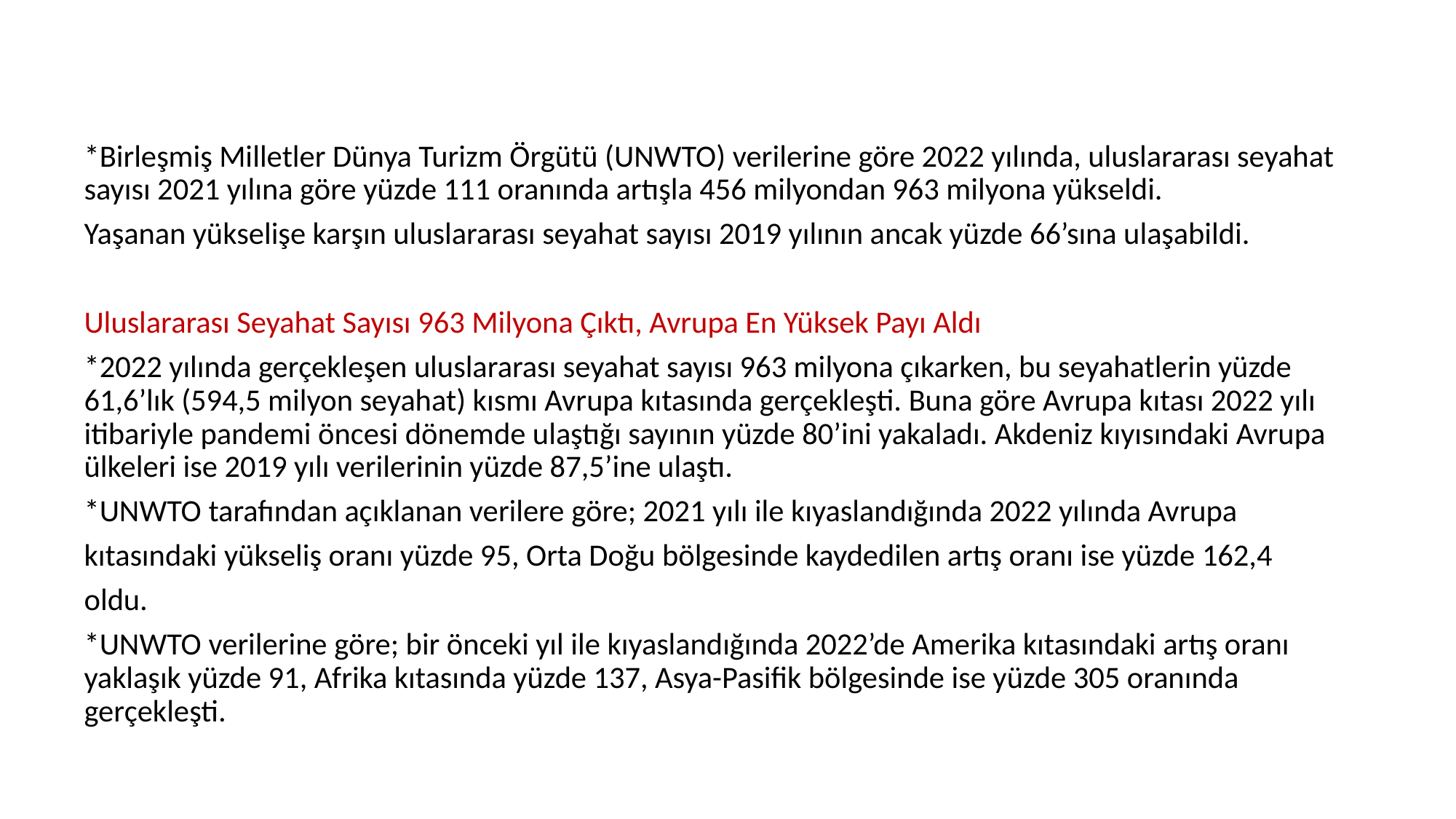

*Birleşmiş Milletler Dünya Turizm Örgütü (UNWTO) verilerine göre 2022 yılında, uluslararası seyahat sayısı 2021 yılına göre yüzde 111 oranında artışla 456 milyondan 963 milyona yükseldi.
Yaşanan yükselişe karşın uluslararası seyahat sayısı 2019 yılının ancak yüzde 66’sına ulaşabildi.

Uluslararası Seyahat Sayısı 963 Milyona Çıktı, Avrupa En Yüksek Payı Aldı
*2022 yılında gerçekleşen uluslararası seyahat sayısı 963 milyona çıkarken, bu seyahatlerin yüzde 61,6’lık (594,5 milyon seyahat) kısmı Avrupa kıtasında gerçekleşti. Buna göre Avrupa kıtası 2022 yılı itibariyle pandemi öncesi dönemde ulaştığı sayının yüzde 80’ini yakaladı. Akdeniz kıyısındaki Avrupa ülkeleri ise 2019 yılı verilerinin yüzde 87,5’ine ulaştı.
*UNWTO tarafından açıklanan verilere göre; 2021 yılı ile kıyaslandığında 2022 yılında Avrupa
kıtasındaki yükseliş oranı yüzde 95, Orta Doğu bölgesinde kaydedilen artış oranı ise yüzde 162,4
oldu.
*UNWTO verilerine göre; bir önceki yıl ile kıyaslandığında 2022’de Amerika kıtasındaki artış oranı yaklaşık yüzde 91, Afrika kıtasında yüzde 137, Asya-Pasifik bölgesinde ise yüzde 305 oranında gerçekleşti.